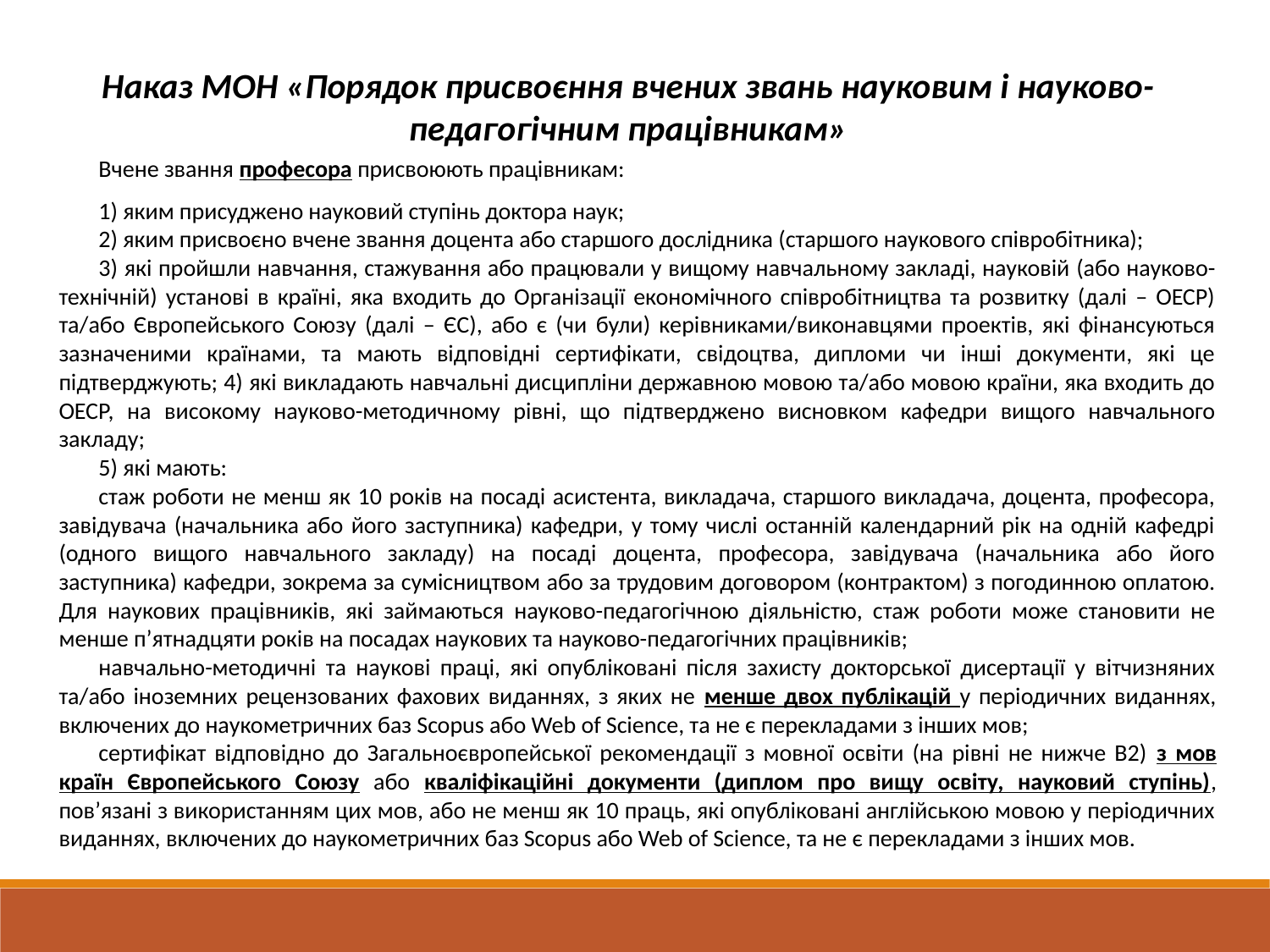

Наказ МОН «Порядок присвоєння вчених звань науковим і науково-педагогічним працівникам»

Вчене звання професора присвоюють працівникам:
1) яким присуджено науковий ступінь доктора наук;
2) яким присвоєно вчене звання доцента або старшого дослідника (старшого наукового співробітника);
3) які пройшли навчання, стажування або працювали у вищому навчальному закладі, науковій (або науково-технічній) установі в країні, яка входить до Організації економічного співробітництва та розвитку (далі – ОЕСР) та/або Європейського Союзу (далі – ЄС), або є (чи були) керівниками/виконавцями проектів, які фінансуються зазначеними країнами, та мають відповідні сертифікати, свідоцтва, дипломи чи інші документи, які це підтверджують; 4) які викладають навчальні дисципліни державною мовою та/або мовою країни, яка входить до ОЕСР, на високому науково-методичному рівні, що підтверджено висновком кафедри вищого навчального закладу;
5) які мають:
стаж роботи не менш як 10 років на посаді асистента, викладача, старшого викладача, доцента, професора, завідувача (начальника або його заступника) кафедри, у тому числі останній календарний рік на одній кафедрі (одного вищого навчального закладу) на посаді доцента, професора, завідувача (начальника або його заступника) кафедри, зокрема за сумісництвом або за трудовим договором (контрактом) з погодинною оплатою. Для наукових працівників, які займаються науково-педагогічною діяльністю, стаж роботи може становити не менше п’ятнадцяти років на посадах наукових та науково-педагогічних працівників;
навчально-методичні та наукові праці, які опубліковані після захисту докторської дисертації у вітчизняних та/або іноземних рецензованих фахових виданнях, з яких не менше двох публікацій у періодичних виданнях, включених до наукометричних баз Scopus або Web of Science, та не є перекладами з інших мов;
сертифікат відповідно до Загальноєвропейської рекомендації з мовної освіти (на рівні не нижче В2) з мов країн Європейського Союзу або кваліфікаційні документи (диплом про вищу освіту, науковий ступінь), пов’язані з використанням цих мов, або не менш як 10 праць, які опубліковані англійською мовою у періодичних виданнях, включених до наукометричних баз Scopus або Web of Science, та не є перекладами з інших мов.